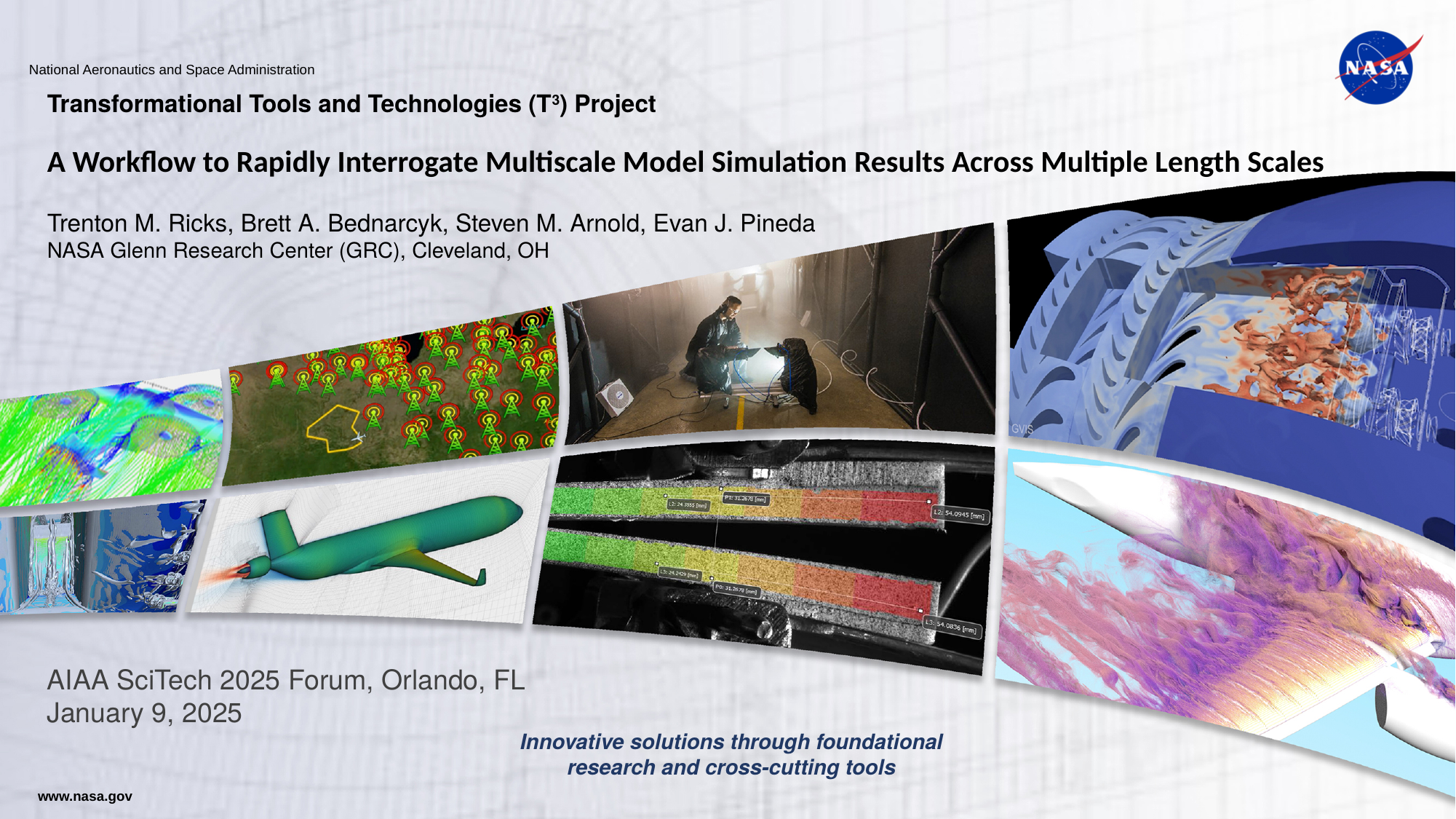

Transformational Tools and Technologies (T3) Project
A Workflow to Rapidly Interrogate Multiscale Model Simulation Results Across Multiple Length Scales

Trenton M. Ricks, Brett A. Bednarcyk, Steven M. Arnold, Evan J. Pineda
NASA Glenn Research Center (GRC), Cleveland, OH
AIAA SciTech 2025 Forum, Orlando, FL
January 9, 2025